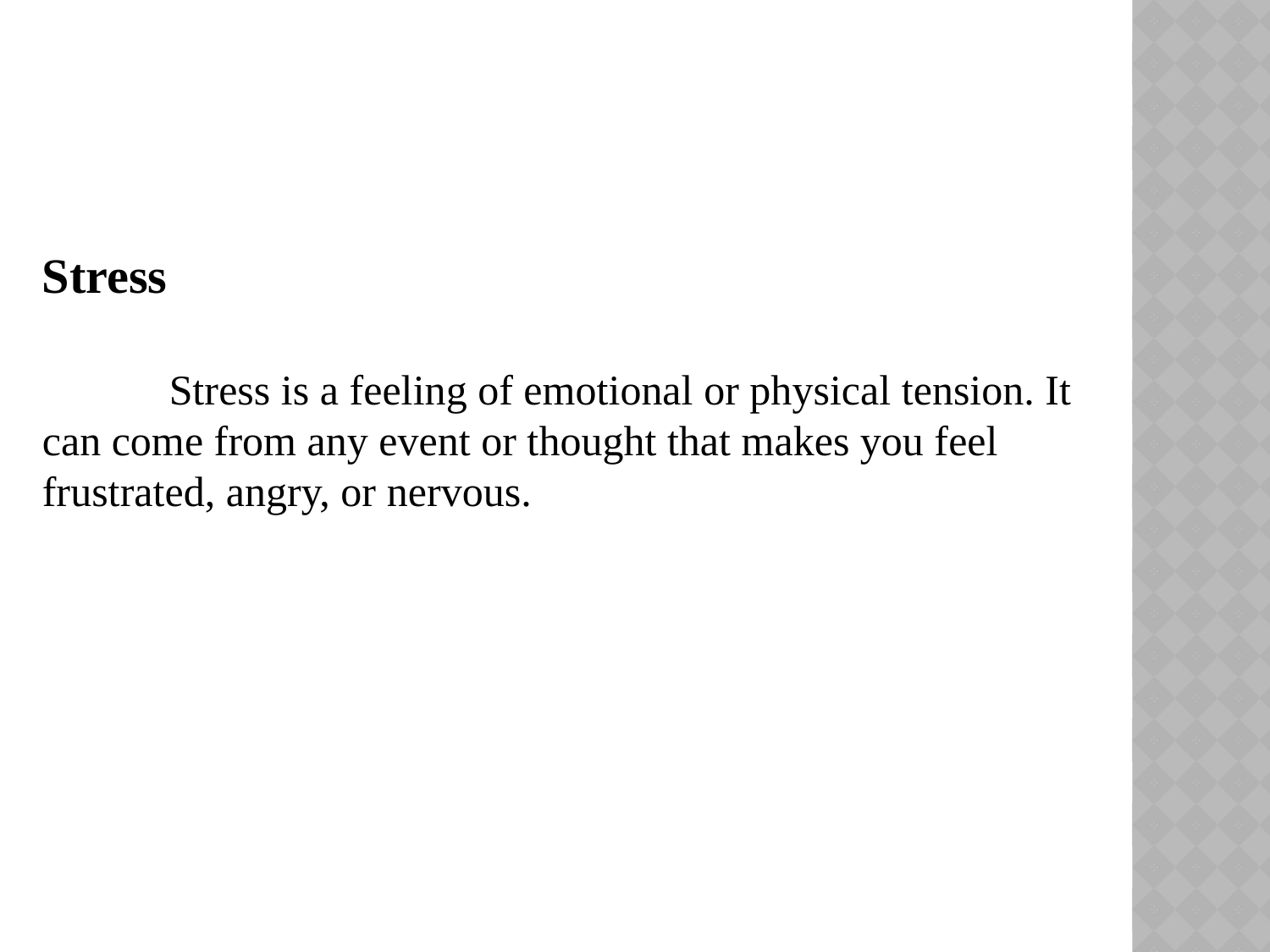

Stress

	Stress is a feeling of emotional or physical tension. It can come from any event or thought that makes you feel frustrated, angry, or nervous.